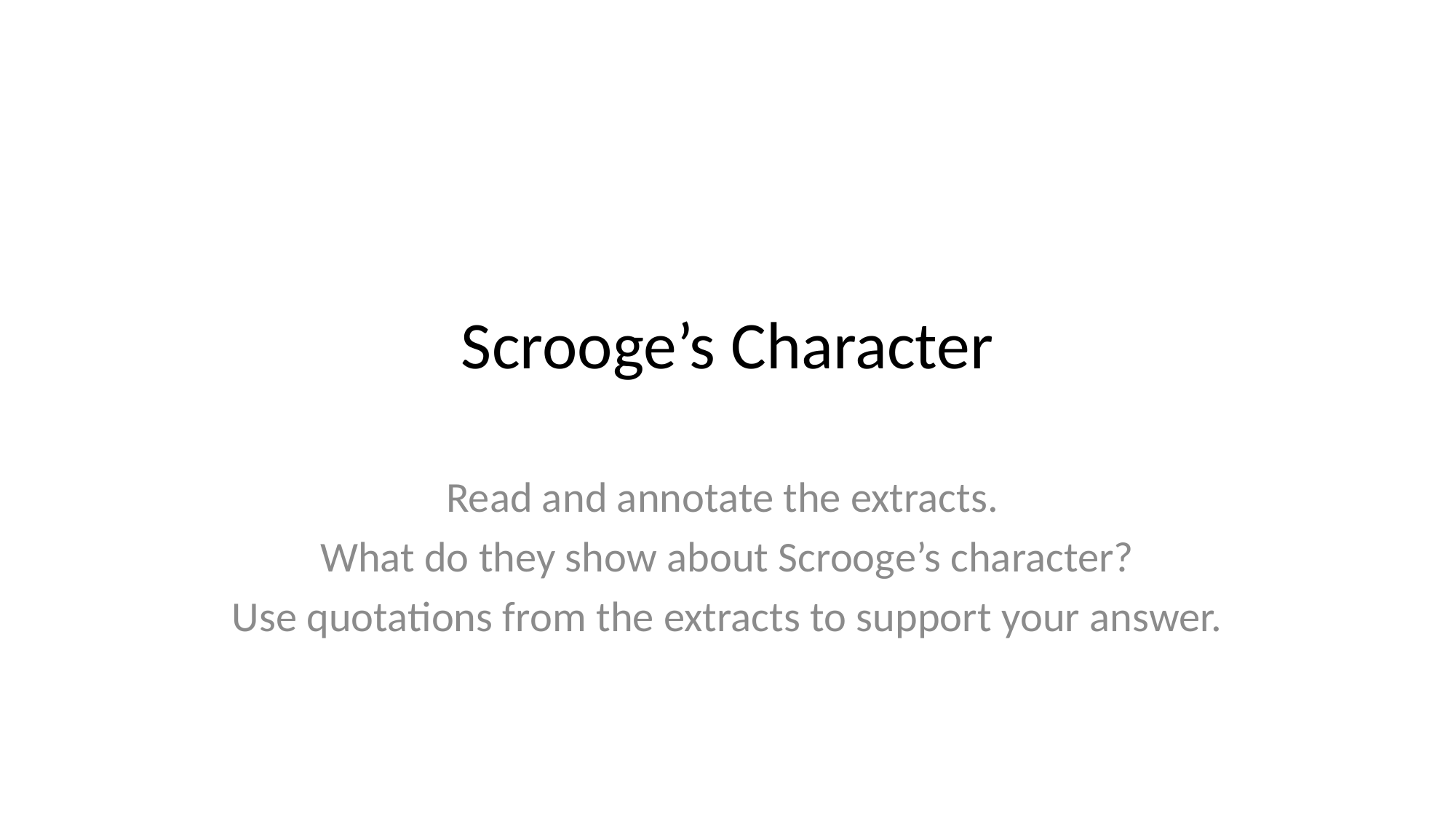

# Scrooge’s Character
Read and annotate the extracts.
What do they show about Scrooge’s character?
Use quotations from the extracts to support your answer.